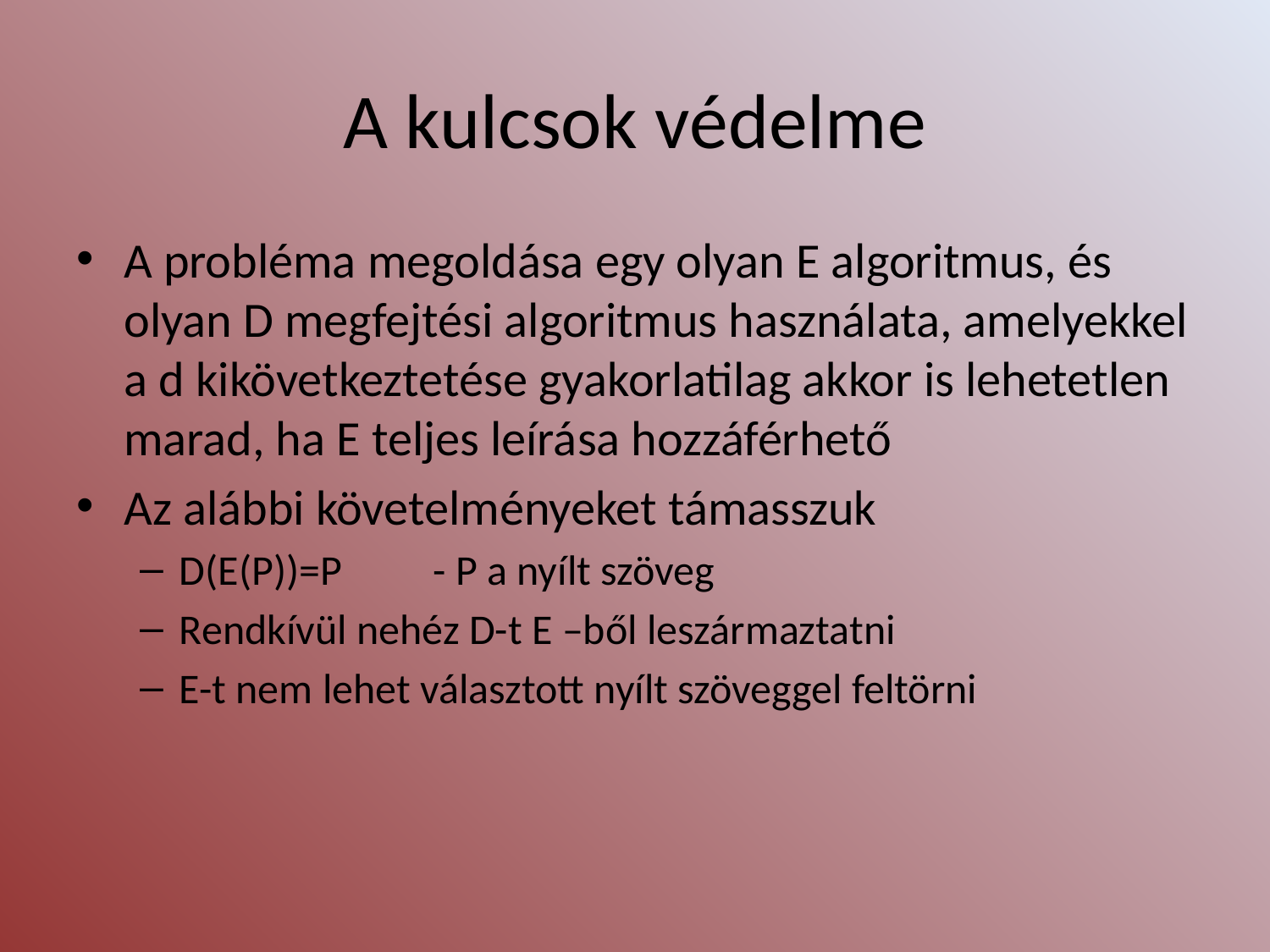

# A kulcsok védelme
A probléma megoldása egy olyan E algoritmus, és olyan D megfejtési algoritmus használata, amelyekkel a d kikövetkeztetése gyakorlatilag akkor is lehetetlen marad, ha E teljes leírása hozzáférhető
Az alábbi követelményeket támasszuk
D(E(P))=P 	- P a nyílt szöveg
Rendkívül nehéz D-t E –ből leszármaztatni
E-t nem lehet választott nyílt szöveggel feltörni